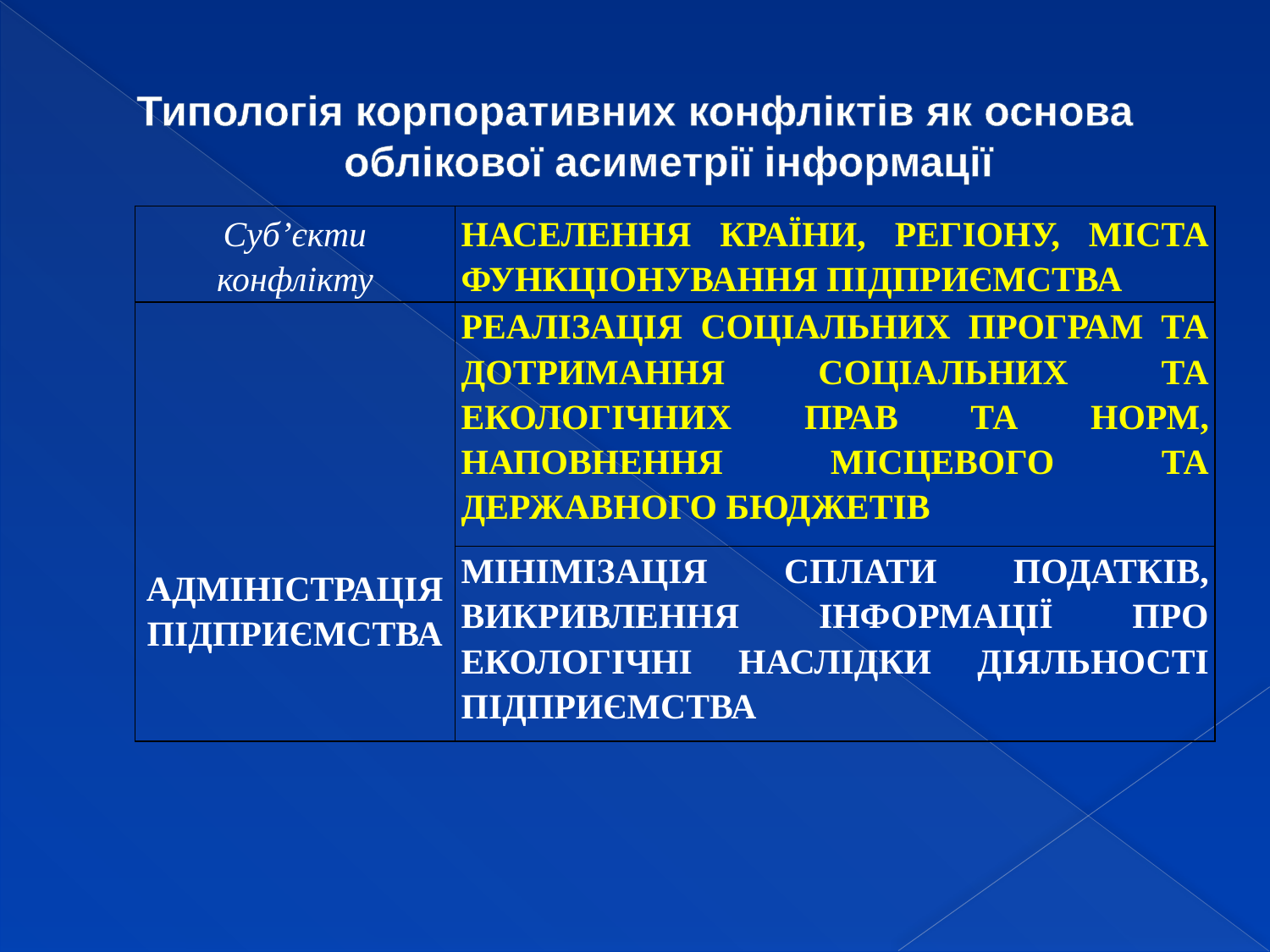

# Типологія корпоративних конфліктів як основа облікової асиметрії інформації
| Суб’єкти конфлікту | НАСЕЛЕННЯ КРАЇНИ, РЕГІОНУ, МІСТА ФУНКЦІОНУВАННЯ ПІДПРИЄМСТВА |
| --- | --- |
| АДМІНІСТРАЦІЯ ПІДПРИЄМСТВА | РЕАЛІЗАЦІЯ СОЦІАЛЬНИХ ПРОГРАМ ТА ДОТРИМАННЯ СОЦІАЛЬНИХ ТА ЕКОЛОГІЧНИХ ПРАВ ТА НОРМ, НАПОВНЕННЯ МІСЦЕВОГО ТА ДЕРЖАВНОГО БЮДЖЕТІВ |
|  | МІНІМІЗАЦІЯ СПЛАТИ ПОДАТКІВ, ВИКРИВЛЕННЯ ІНФОРМАЦІЇ ПРО ЕКОЛОГІЧНІ НАСЛІДКИ ДІЯЛЬНОСТІ ПІДПРИЄМСТВА |